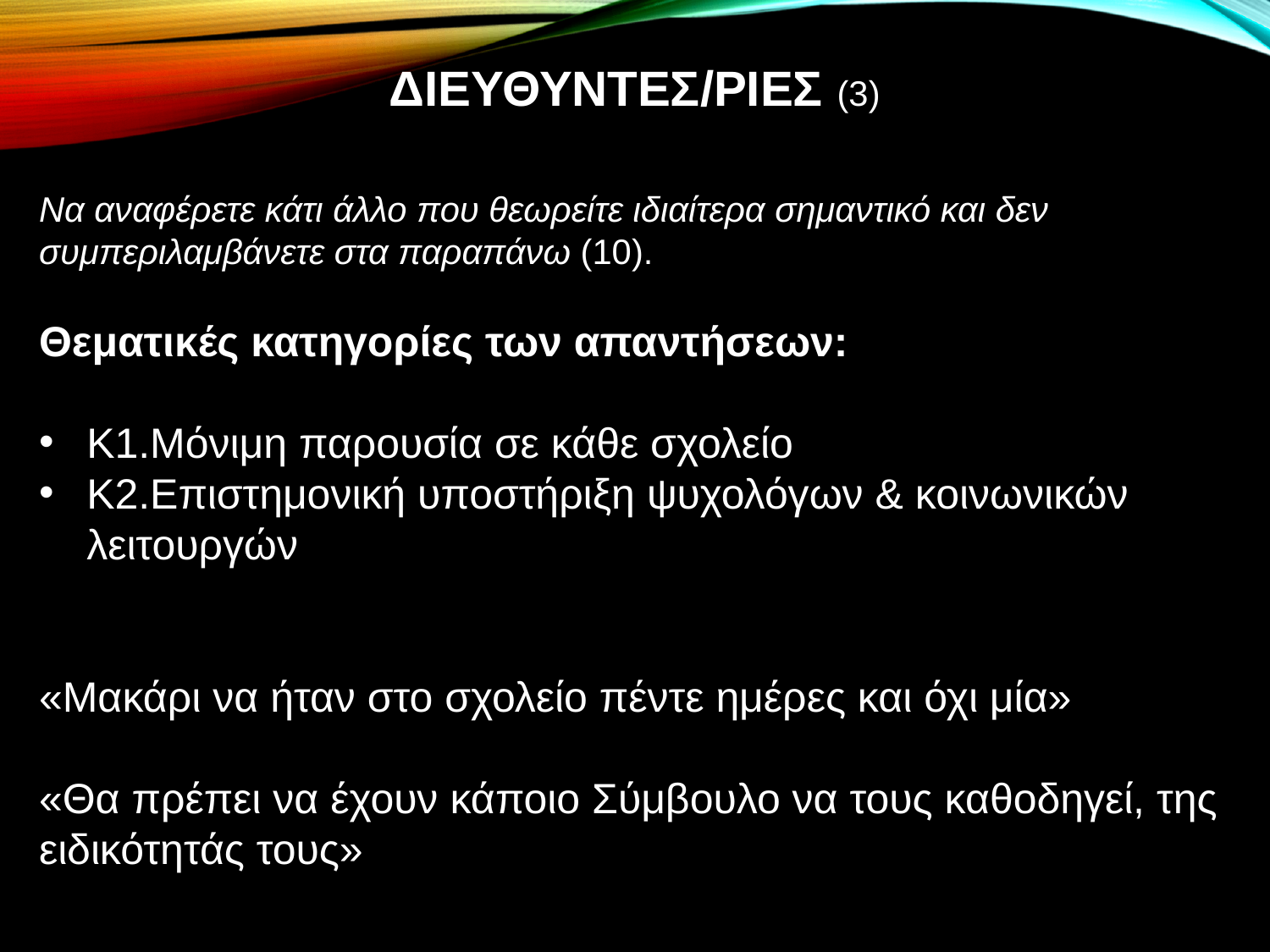

# ΔΙΕΥΘΥΝΤΕΣ/ΡΙΕΣ (3)

Να αναφέρετε κάτι άλλο που θεωρείτε ιδιαίτερα σημαντικό και δεν συμπεριλαμβάνετε στα παραπάνω (10).

Θεματικές κατηγορίες των απαντήσεων:

Κ1.Μόνιμη παρουσία σε κάθε σχολείο
Κ2.Επιστημονική υποστήριξη ψυχολόγων & κοινωνικών λειτουργών

«Μακάρι να ήταν στο σχολείο πέντε ημέρες και όχι μία»

«Θα πρέπει να έχουν κάποιο Σύμβουλο να τους καθοδηγεί, της ειδικότητάς τους»